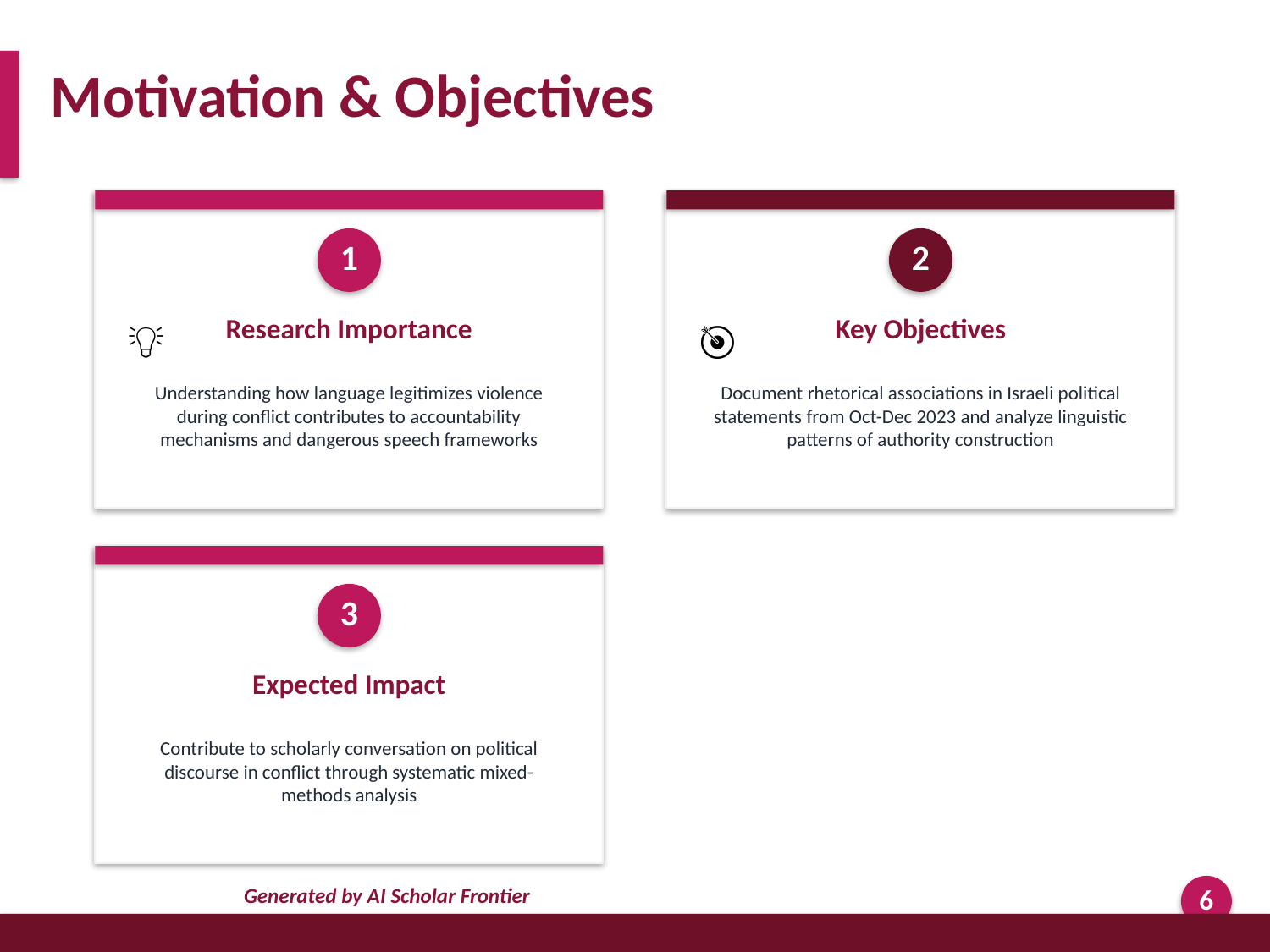

Motivation & Objectives

1

2
Research Importance
Key Objectives
💡
🎯
Understanding how language legitimizes violence during conflict contributes to accountability mechanisms and dangerous speech frameworks
Document rhetorical associations in Israeli political statements from Oct-Dec 2023 and analyze linguistic patterns of authority construction

3
Expected Impact
Contribute to scholarly conversation on political discourse in conflict through systematic mixed-methods analysis
Generated by AI Scholar Frontier

6